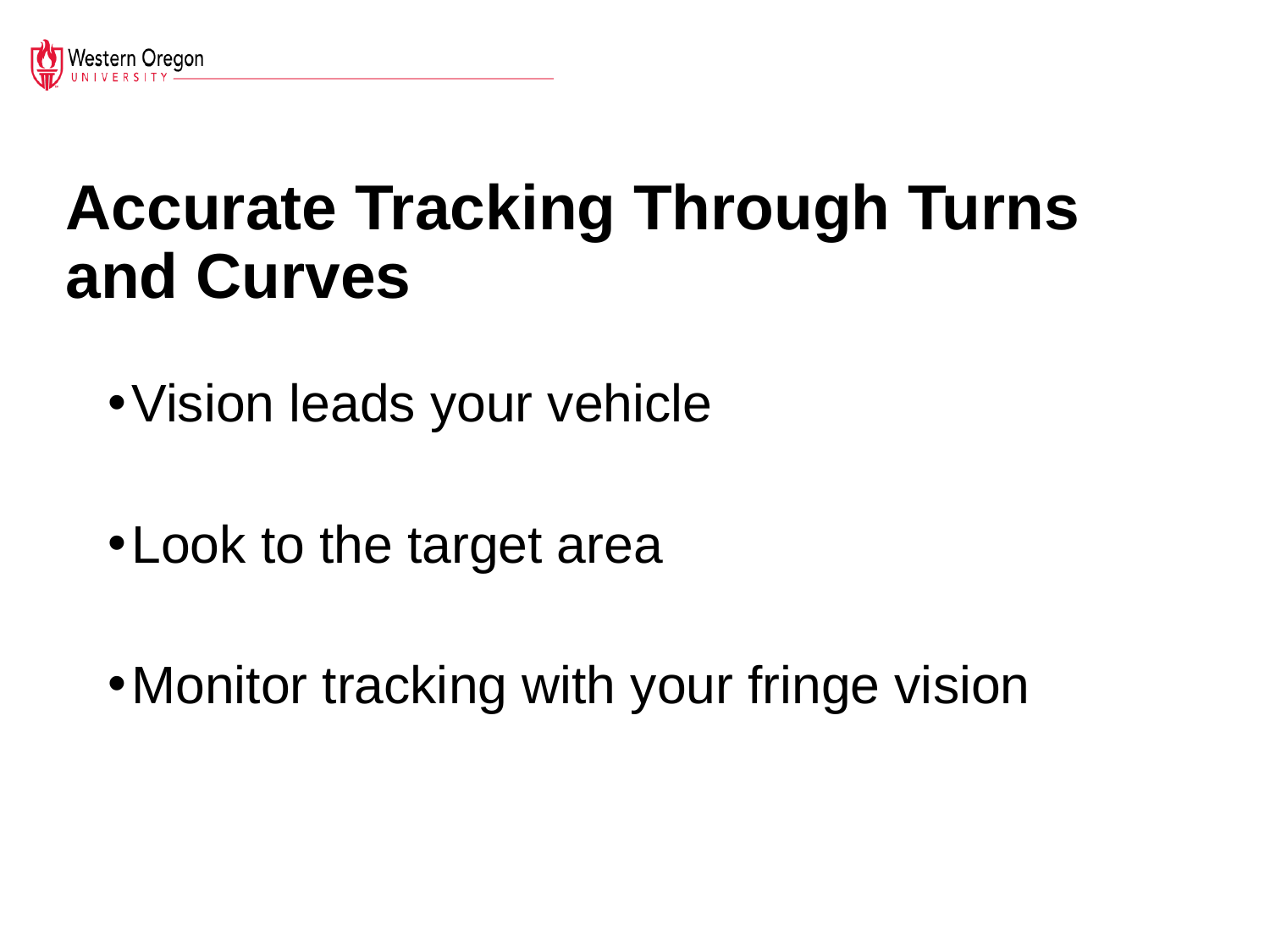

# Accurate Tracking Through Turns and Curves
Vision leads your vehicle

Look to the target area

Monitor tracking with your fringe vision